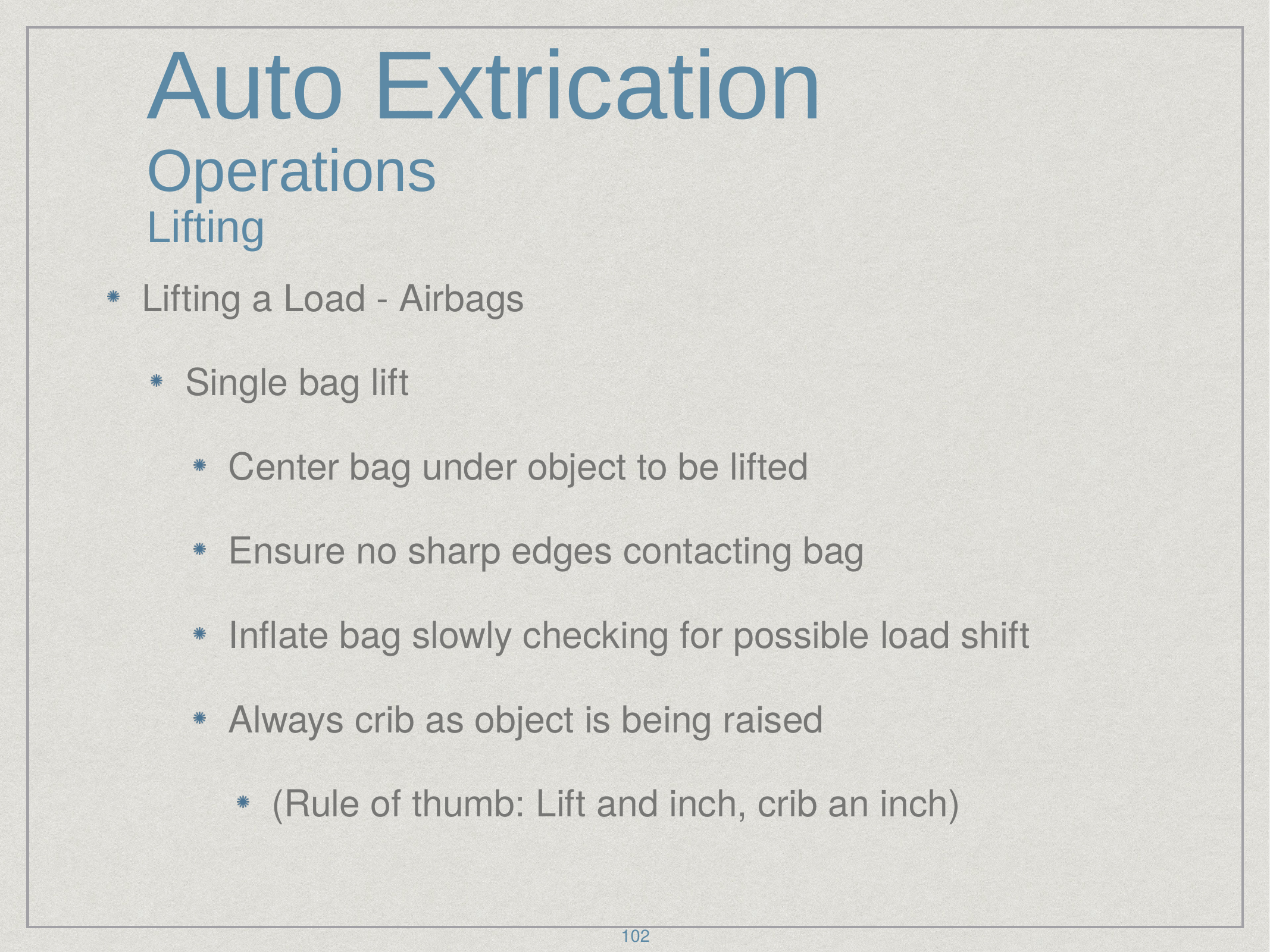

# Auto Extrication
Operations
Lifting
Lifting a Load - Airbags
Single bag lift
Center bag under object to be lifted
Ensure no sharp edges contacting bag
Inflate bag slowly checking for possible load shift
Always crib as object is being raised
(Rule of thumb: Lift and inch, crib an inch)
102